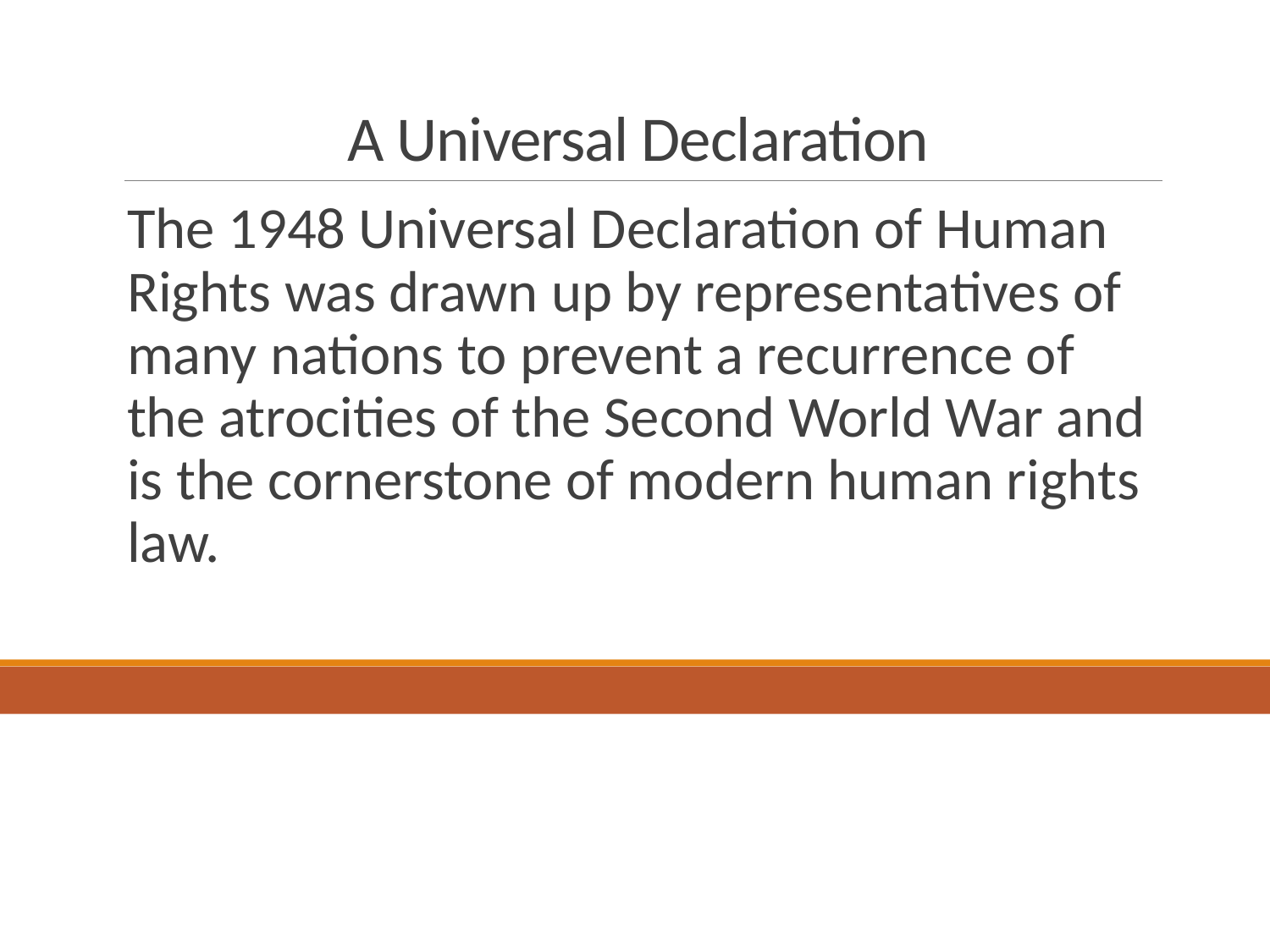

# A Universal Declaration
The 1948 Universal Declaration of Human Rights was drawn up by representatives of many nations to prevent a recurrence of the atrocities of the Second World War and is the cornerstone of modern human rights law.